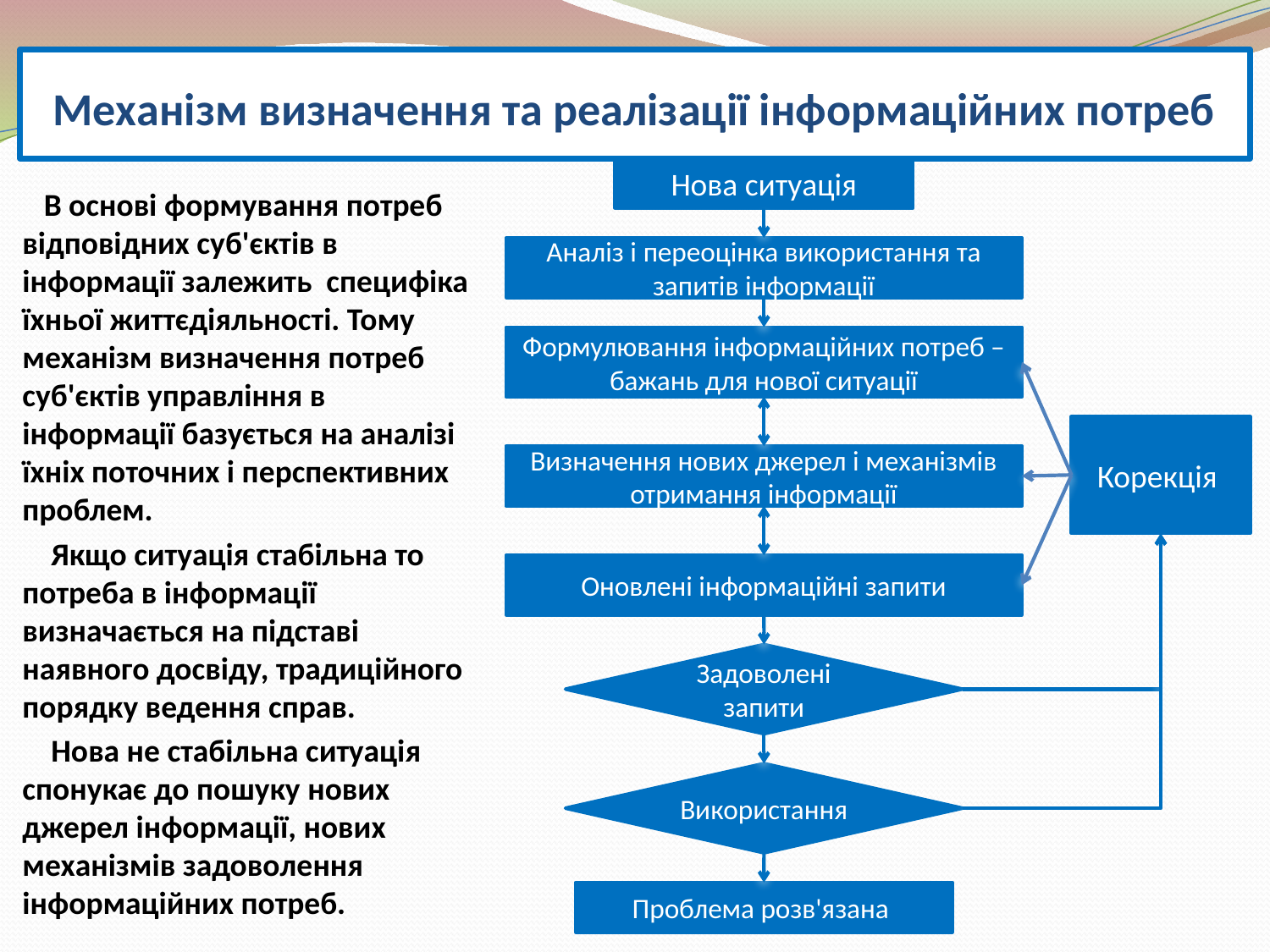

# Механізм визначення та реалізації інформаційних потреб
Нова ситуація
   В основі формування потреб відповідних суб'єктів в інформації залежить  специфіка  їхньої життєдіяльності. Тому механізм визначення потреб суб'єктів управління в інформації базується на аналізі їхніх поточних і перспективних проблем.
    Якщо ситуація стабільна то  потреба в інформації визначається на підставі наявного досвіду, традиційного порядку ведення справ.
    Нова не стабільна ситуація спонукає до пошуку нових джерел інформації, нових механізмів задоволення інформаційних потреб.
Аналіз і переоцінка використання та запитів інформації
Формулювання інформаційних потреб – бажань для нової ситуації
Корекція
Визначення нових джерел і механізмів отримання інформації
Оновлені інформаційні запити
Задоволені запити
Використання
Проблема розв'язана